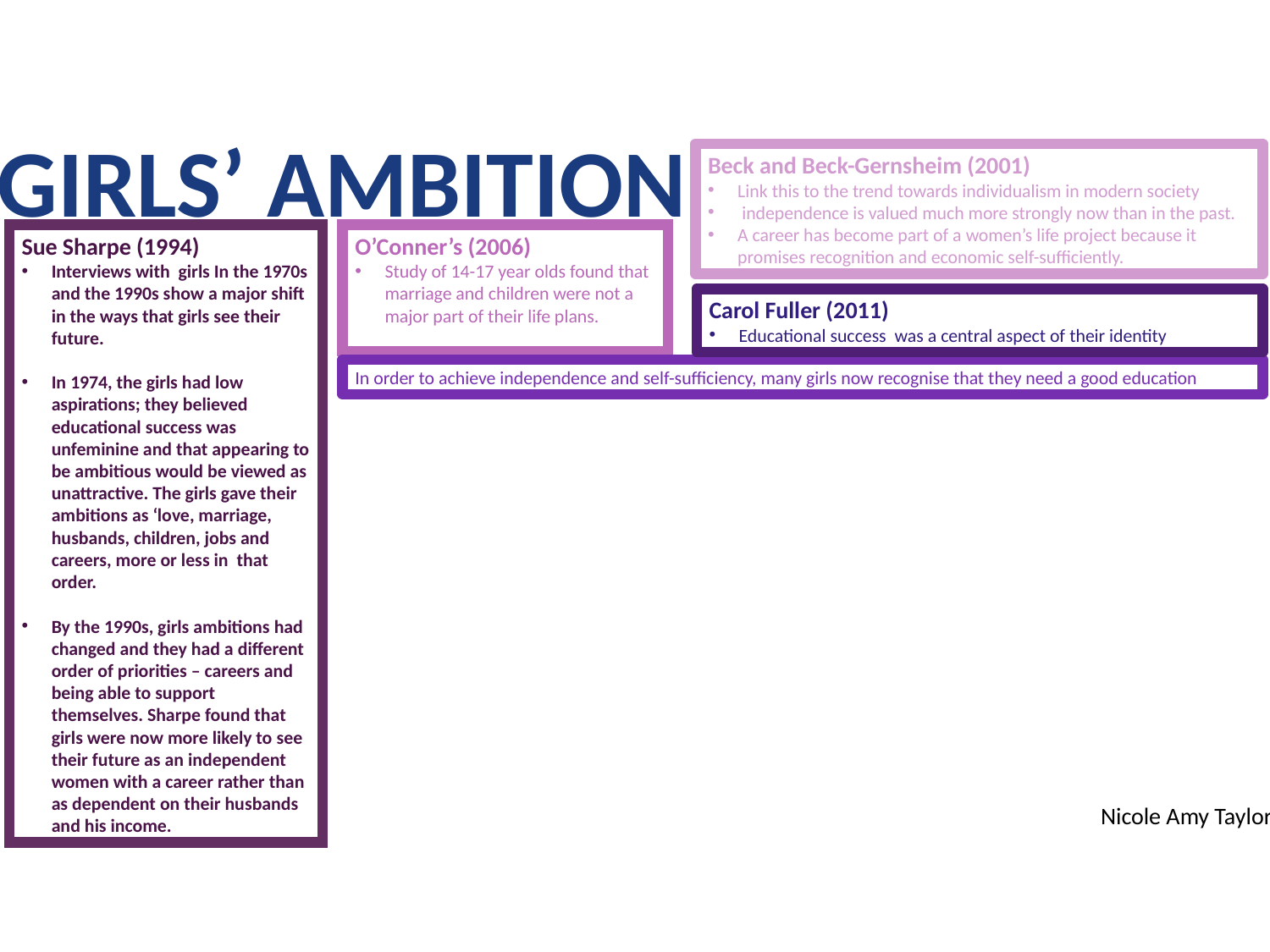

GIRLS’ AMBITION
Beck and Beck-Gernsheim (2001)
Link this to the trend towards individualism in modern society
 independence is valued much more strongly now than in the past.
A career has become part of a women’s life project because it promises recognition and economic self-sufficiently.
Sue Sharpe (1994)
Interviews with  girls In the 1970s and the 1990s show a major shift in the ways that girls see their future.

In 1974, the girls had low aspirations; they believed educational success was unfeminine and that appearing to be ambitious would be viewed as unattractive. The girls gave their ambitions as ‘love, marriage, husbands, children, jobs and careers, more or less in  that order.

By the 1990s, girls ambitions had changed and they had a different order of priorities – careers and being able to support themselves. Sharpe found that girls were now more likely to see their future as an independent women with a career rather than as dependent on their husbands and his income.
O’Conner’s (2006)
Study of 14-17 year olds found that marriage and children were not a major part of their life plans.

Carol Fuller (2011)
Educational success  was a central aspect of their identity
In order to achieve independence and self-sufficiency, many girls now recognise that they need a good education
Nicole Amy Taylor